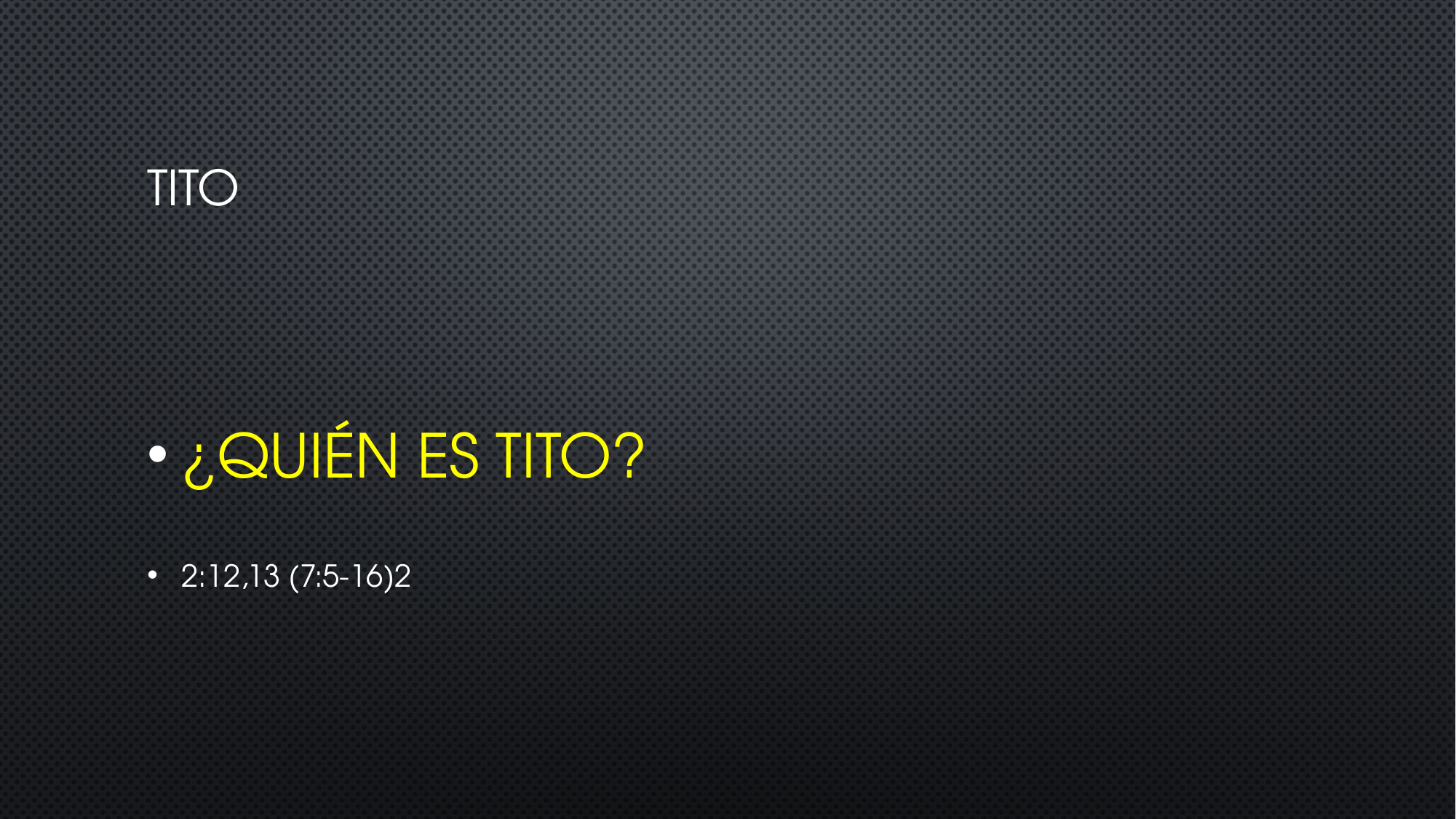

# Tito
¿Quién es Tito?

2:12,13 (7:5-16)2